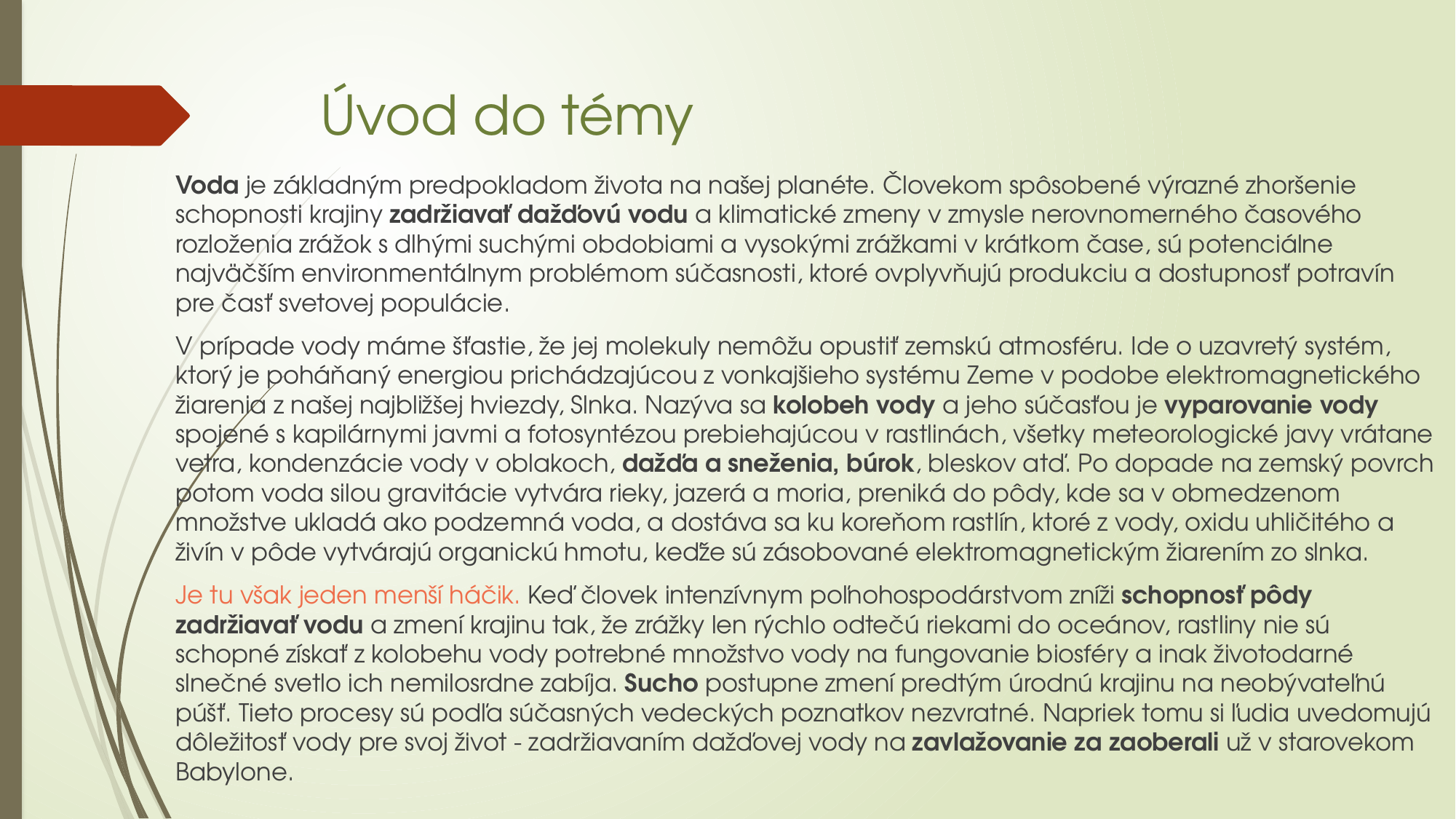

# Úvod do témy
Voda je základným predpokladom života na našej planéte. Človekom spôsobené výrazné zhoršenie schopnosti krajiny zadržiavať dažďovú vodu a klimatické zmeny v zmysle nerovnomerného časového rozloženia zrážok s dlhými suchými obdobiami a vysokými zrážkami v krátkom čase, sú potenciálne najväčším environmentálnym problémom súčasnosti, ktoré ovplyvňujú produkciu a dostupnosť potravín pre časť svetovej populácie.
V prípade vody máme šťastie, že jej molekuly nemôžu opustiť zemskú atmosféru. Ide o uzavretý systém, ktorý je poháňaný energiou prichádzajúcou z vonkajšieho systému Zeme v podobe elektromagnetického žiarenia z našej najbližšej hviezdy, Slnka. Nazýva sa kolobeh vody a jeho súčasťou je vyparovanie vody spojené s kapilárnymi javmi a fotosyntézou prebiehajúcou v rastlinách, všetky meteorologické javy vrátane vetra, kondenzácie vody v oblakoch, dažďa a sneženia, búrok, bleskov atď. Po dopade na zemský povrch potom voda silou gravitácie vytvára rieky, jazerá a moria, preniká do pôdy, kde sa v obmedzenom množstve ukladá ako podzemná voda, a dostáva sa ku koreňom rastlín, ktoré z vody, oxidu uhličitého a živín v pôde vytvárajú organickú hmotu, keďže sú zásobované elektromagnetickým žiarením zo slnka.
Je tu však jeden menší háčik. Keď človek intenzívnym poľnohospodárstvom zníži schopnosť pôdy zadržiavať vodu a zmení krajinu tak, že zrážky len rýchlo odtečú riekami do oceánov, rastliny nie sú schopné získať z kolobehu vody potrebné množstvo vody na fungovanie biosféry a inak životodarné slnečné svetlo ich nemilosrdne zabíja. Sucho postupne zmení predtým úrodnú krajinu na neobývateľnú púšť. Tieto procesy sú podľa súčasných vedeckých poznatkov nezvratné. Napriek tomu si ľudia uvedomujú dôležitosť vody pre svoj život - zadržiavaním dažďovej vody na zavlažovanie za zaoberali už v starovekom Babylone.